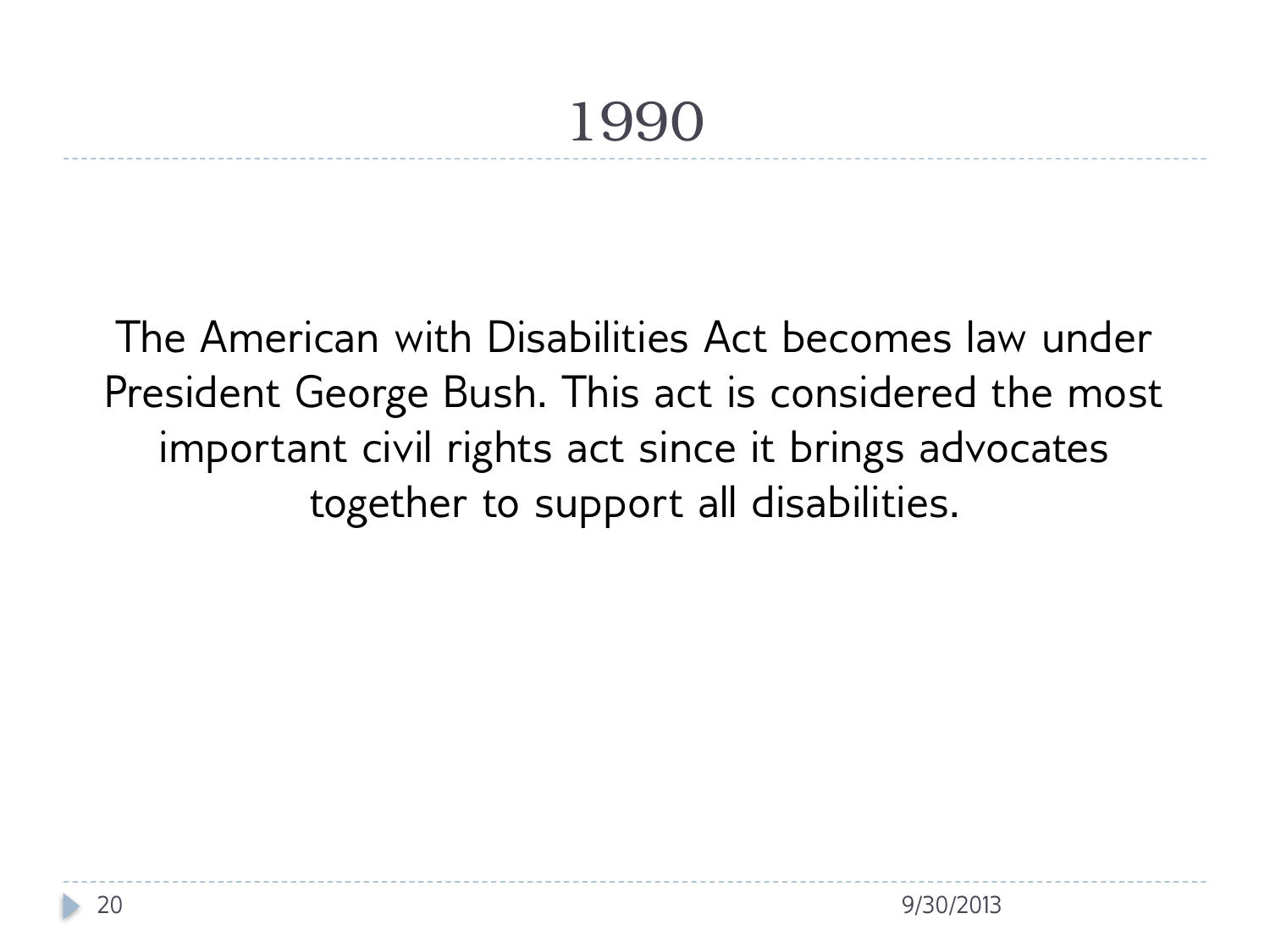

# 1990

The American with Disabilities Act becomes law under President George Bush. This act is considered the most important civil rights act since it brings advocates together to support all disabilities.
20
9/30/2013